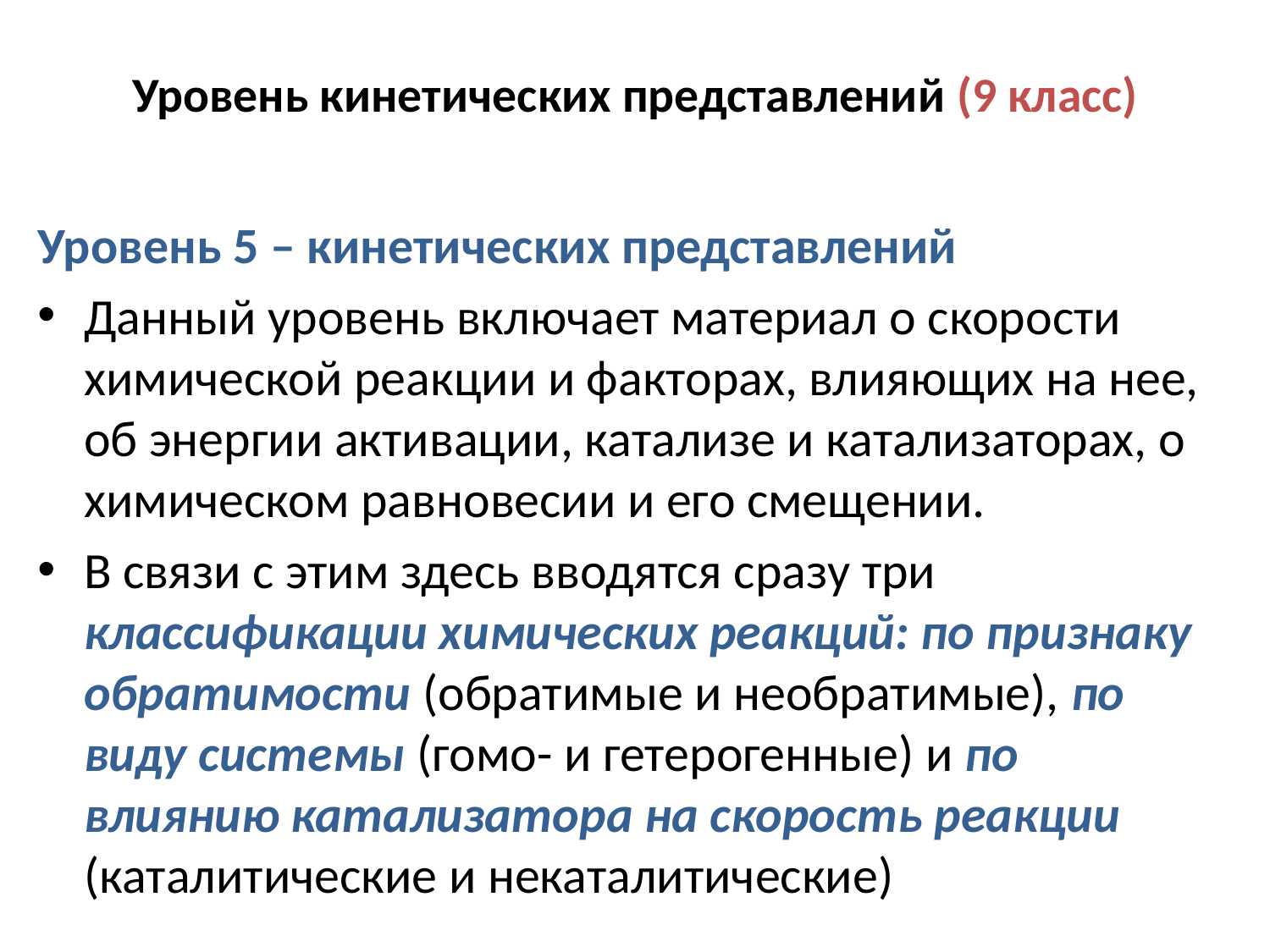

# Уровень кинетических представлений (9 класс)
Уровень 5 – кинетических представлений
Данный уровень включает материал о скорости химической реакции и факторах, влияющих на нее, об энергии активации, катализе и катализаторах, о химическом равновесии и его смещении.
В связи с этим здесь вводятся сразу три классификации химических реакций: по признаку обратимости (обратимые и необратимые), по виду системы (гомо- и гетерогенные) и по влиянию катализатора на скорость реакции (каталитические и некаталитические)